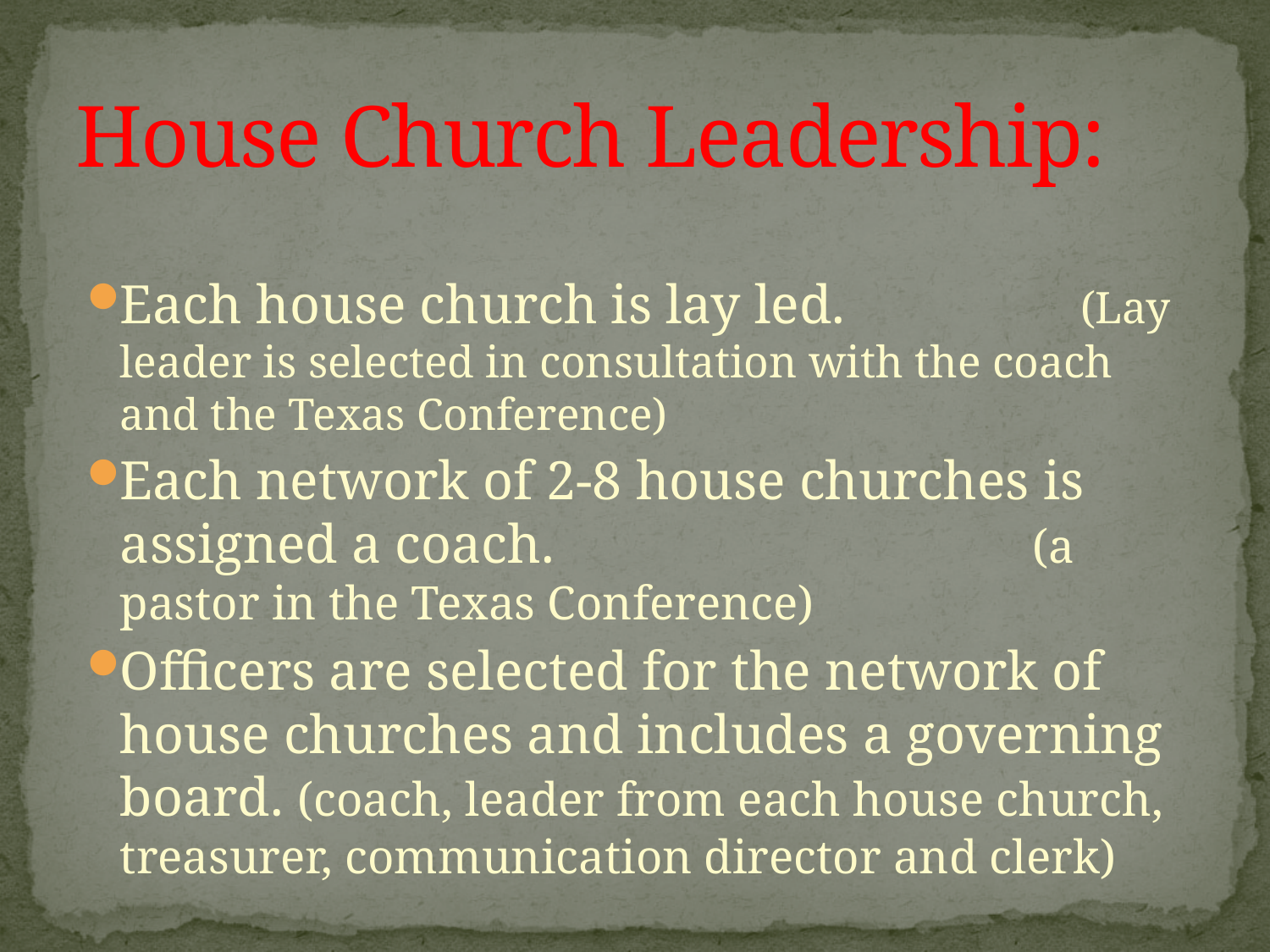

# House Church Leadership:
Each house church is lay led.                 (Lay leader is selected in consultation with the coach and the Texas Conference)
Each network of 2-8 house churches is assigned a coach.            			    (a pastor in the Texas Conference)
Officers are selected for the network of house churches and includes a governing board. (coach, leader from each house church, treasurer, communication director and clerk)